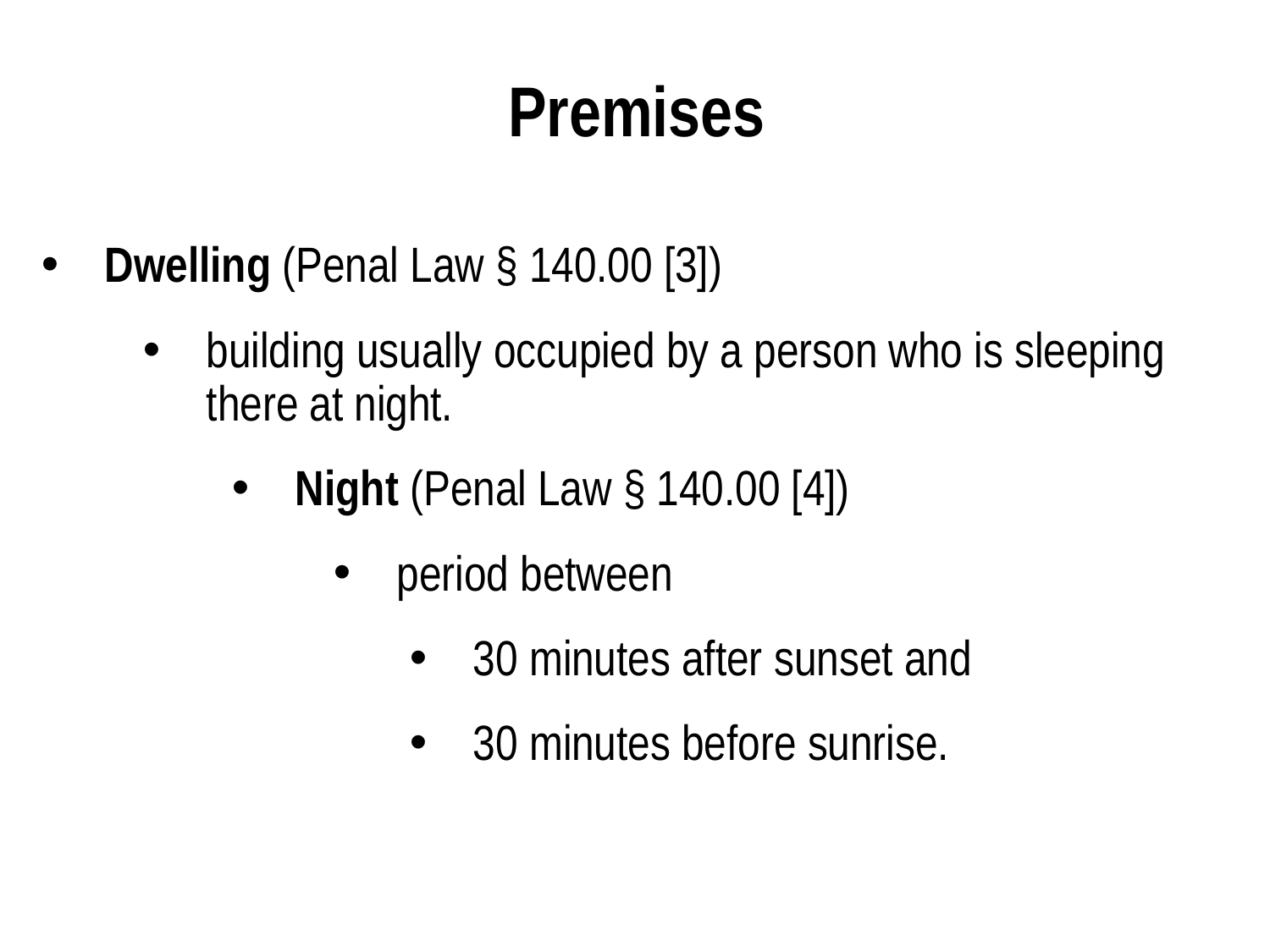

# Premises
Dwelling (Penal Law § 140.00 [3])
building usually occupied by a person who is sleeping there at night.
Night (Penal Law § 140.00 [4])
period between
30 minutes after sunset and
30 minutes before sunrise.